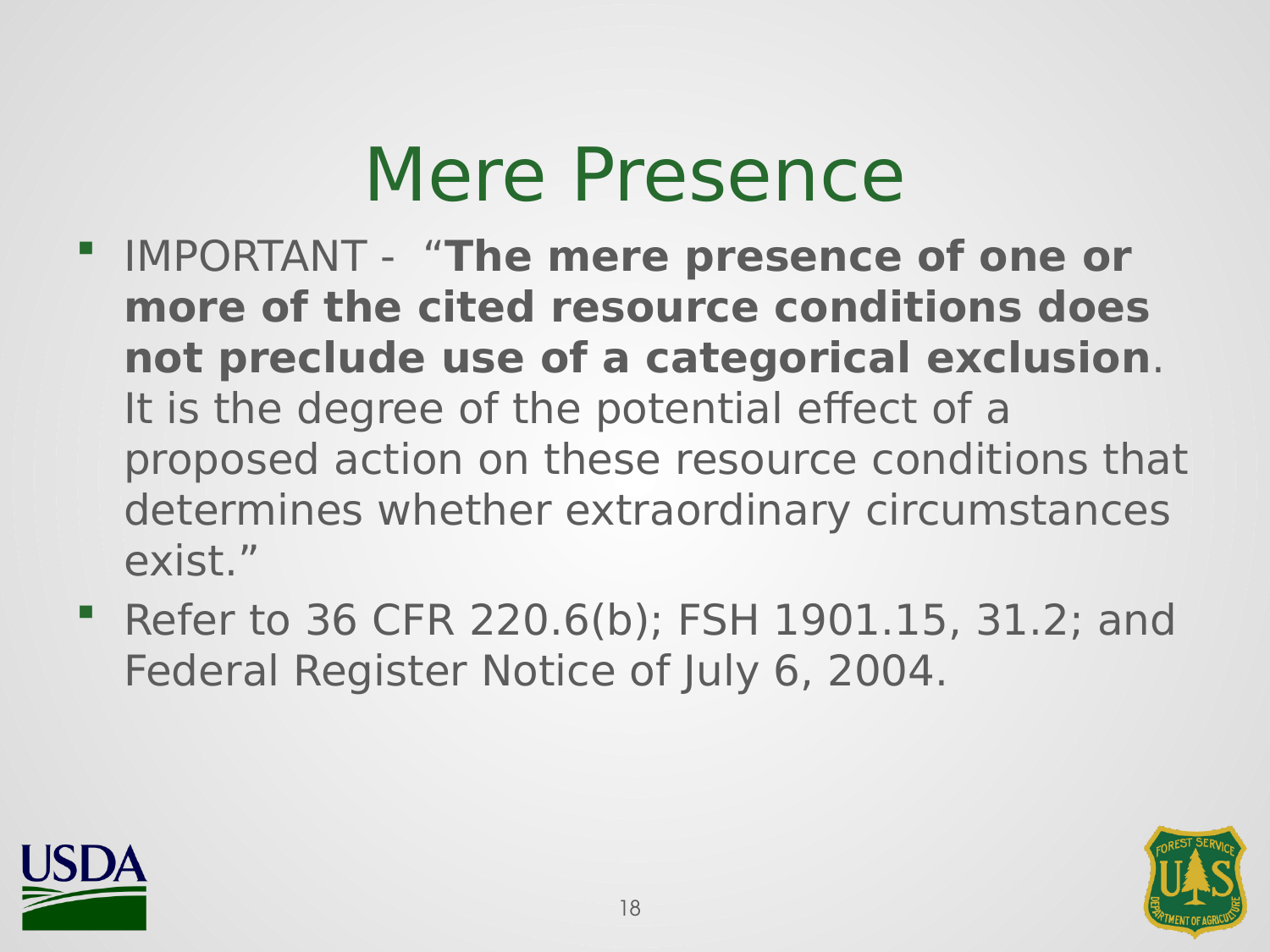

# Mere Presence
IMPORTANT -  “The mere presence of one or more of the cited resource conditions does not preclude use of a categorical exclusion.  It is the degree of the potential effect of a proposed action on these resource conditions that determines whether extraordinary circumstances exist.”
Refer to 36 CFR 220.6(b); FSH 1901.15, 31.2; and Federal Register Notice of July 6, 2004.

18